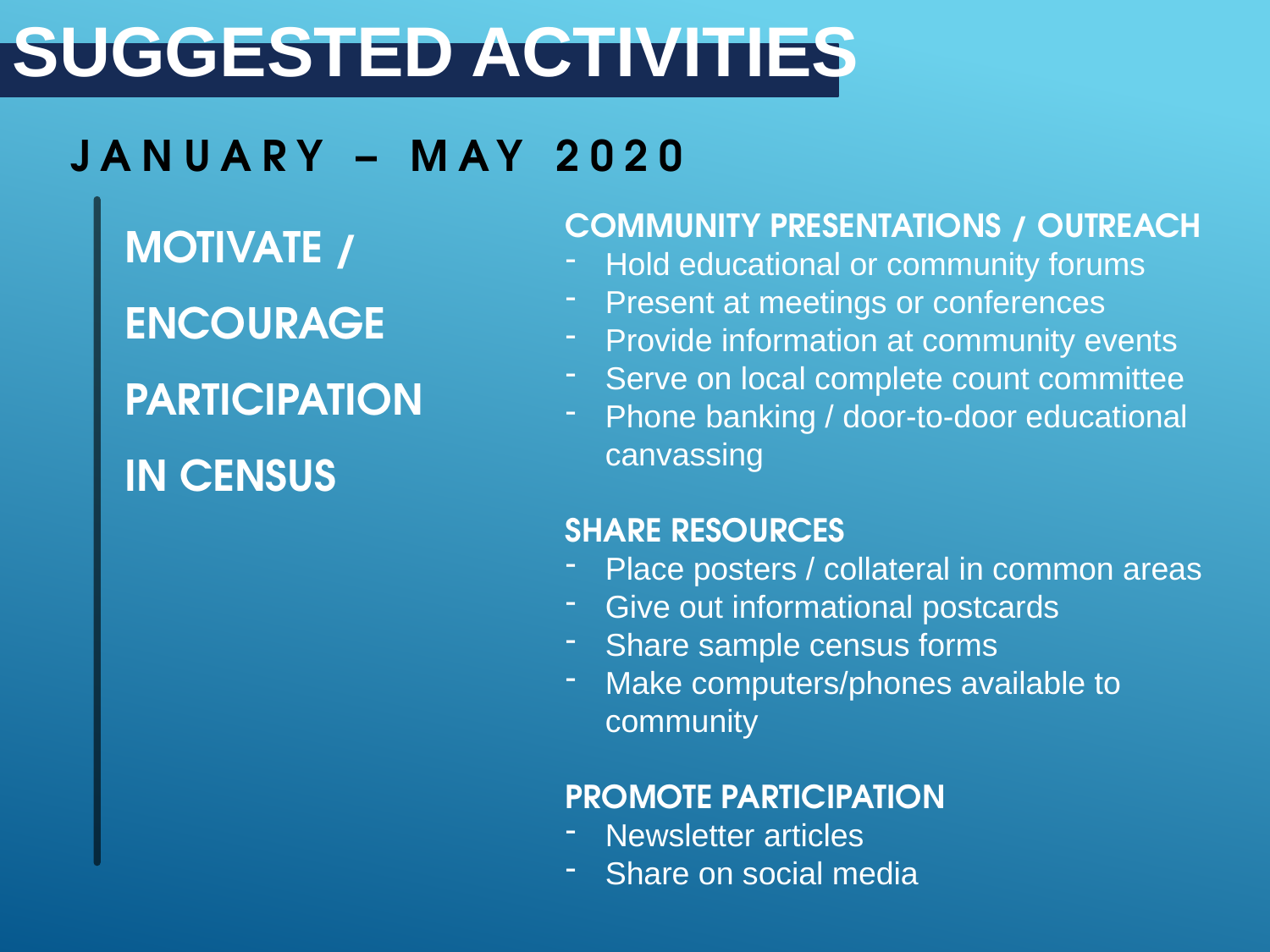

SUGGESTED ACTIVITIES

JANUARY – MAY 2020
MOTIVATE / ENCOURAGE PARTICIPATION IN CENSUS
COMMUNITY PRESENTATIONS / OUTREACH
Hold educational or community forums
Present at meetings or conferences
Provide information at community events
Serve on local complete count committee
Phone banking / door-to-door educational canvassing

SHARE RESOURCES
Place posters / collateral in common areas
Give out informational postcards
Share sample census forms
Make computers/phones available to community

PROMOTE PARTICIPATION
Newsletter articles
Share on social media